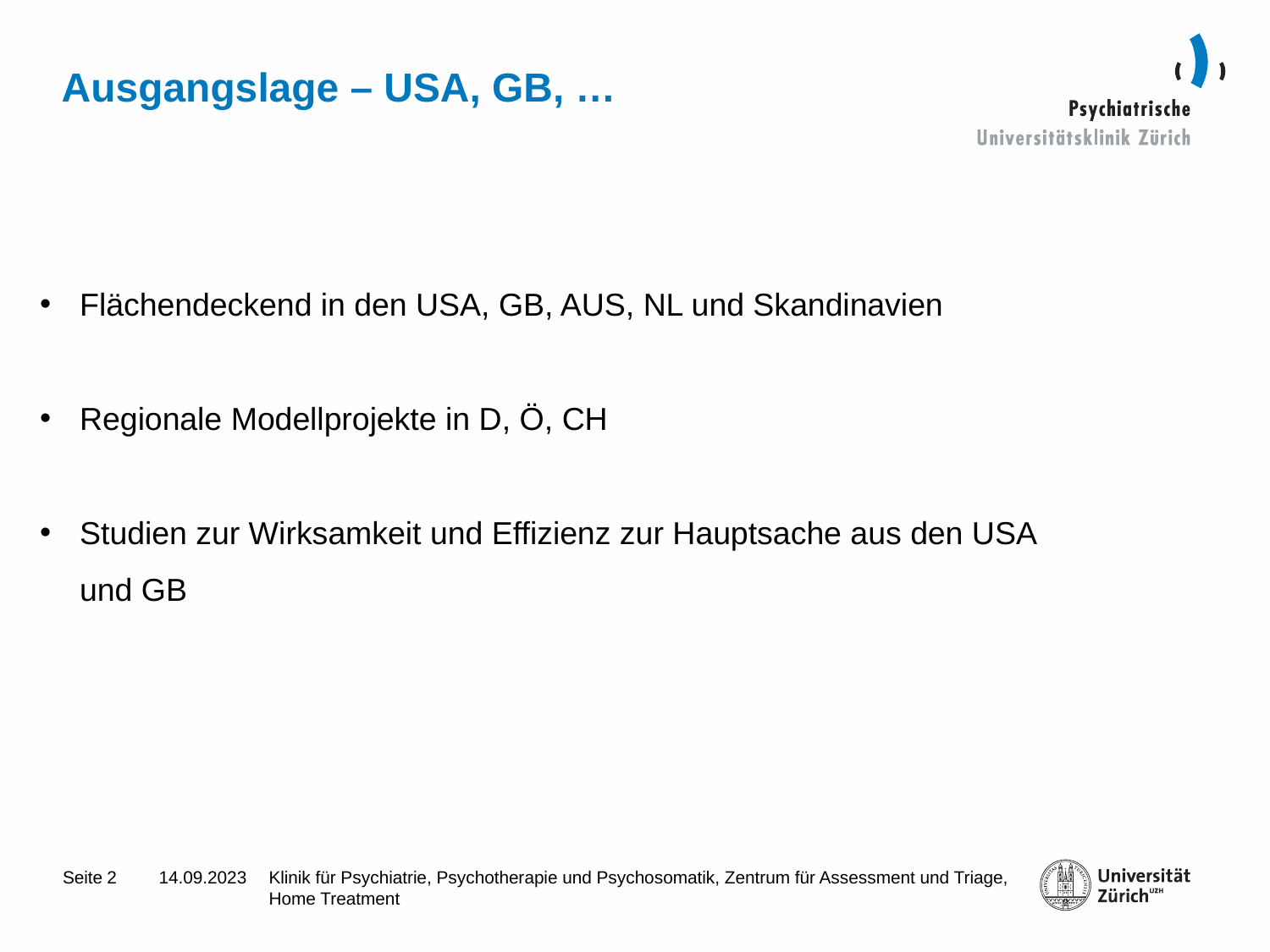

# Ausgangslage – USA, GB, …

Flächendeckend in den USA, GB, AUS, NL und Skandinavien

Regionale Modellprojekte in D, Ö, CH

Studien zur Wirksamkeit und Effizienz zur Hauptsache aus den USA und GB

2